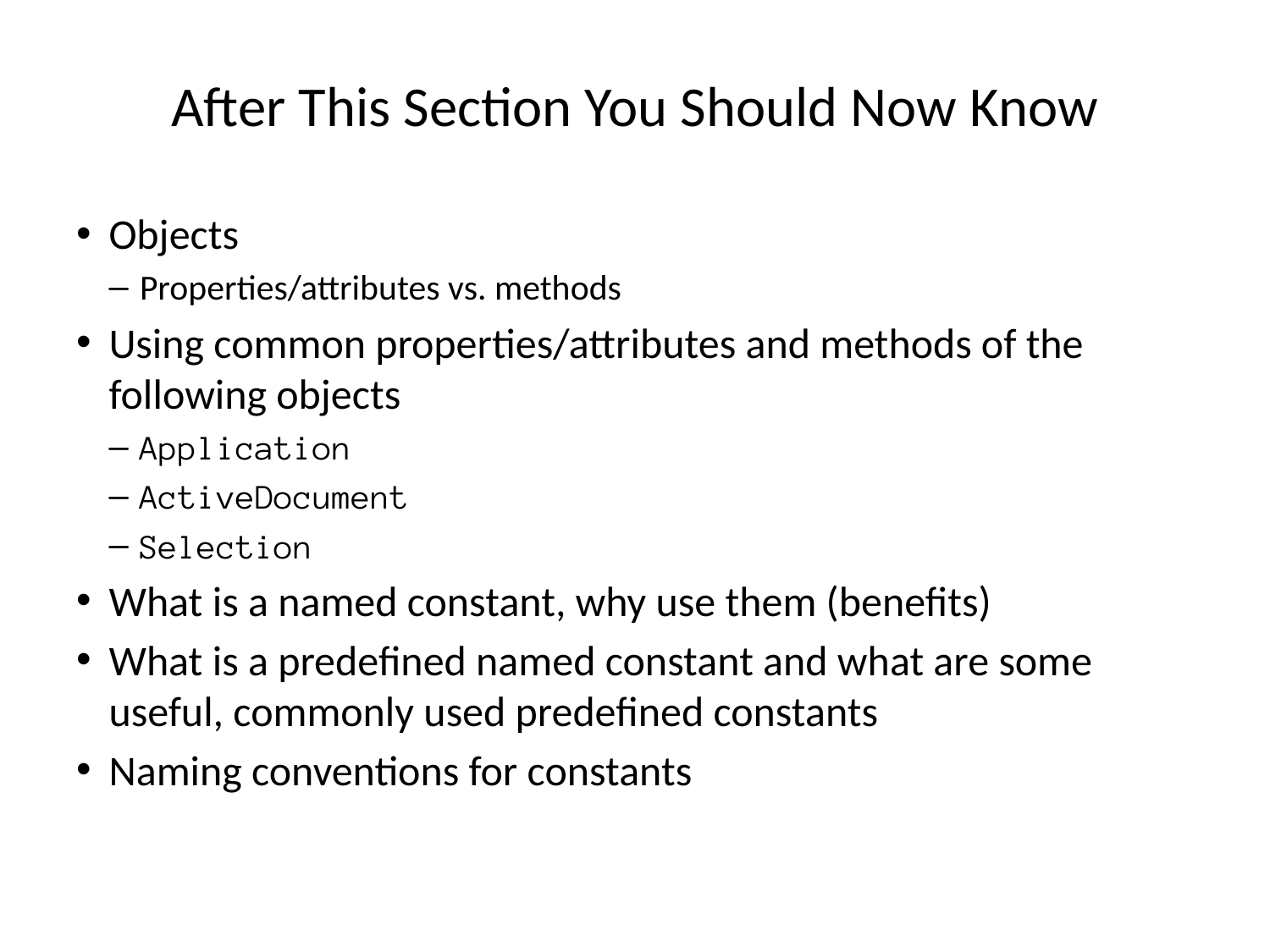

# After This Section You Should Now Know
Objects
Properties/attributes vs. methods
Using common properties/attributes and methods of the following objects
Application
ActiveDocument
Selection
What is a named constant, why use them (benefits)
What is a predefined named constant and what are some useful, commonly used predefined constants
Naming conventions for constants